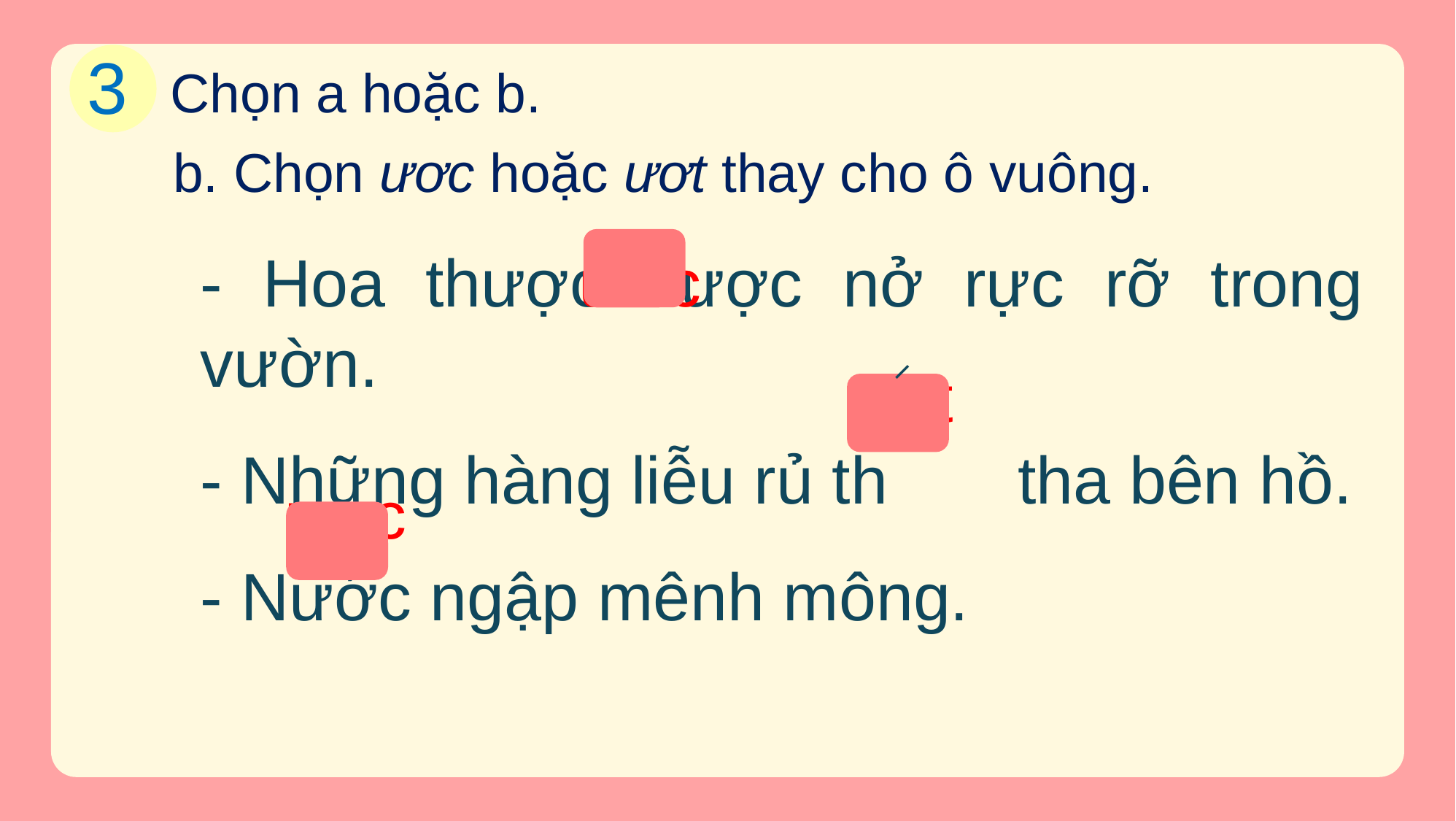

3
Chọn a hoặc b.
b. Chọn ươc hoặc ươt thay cho ô vuông.

ươc
- Hoa thược dược nở rực rỡ trong vườn.
- Những hàng liễu rủ th       tha bên hồ.
- Nước ngập mênh mông.
⸝
ươt

ươc